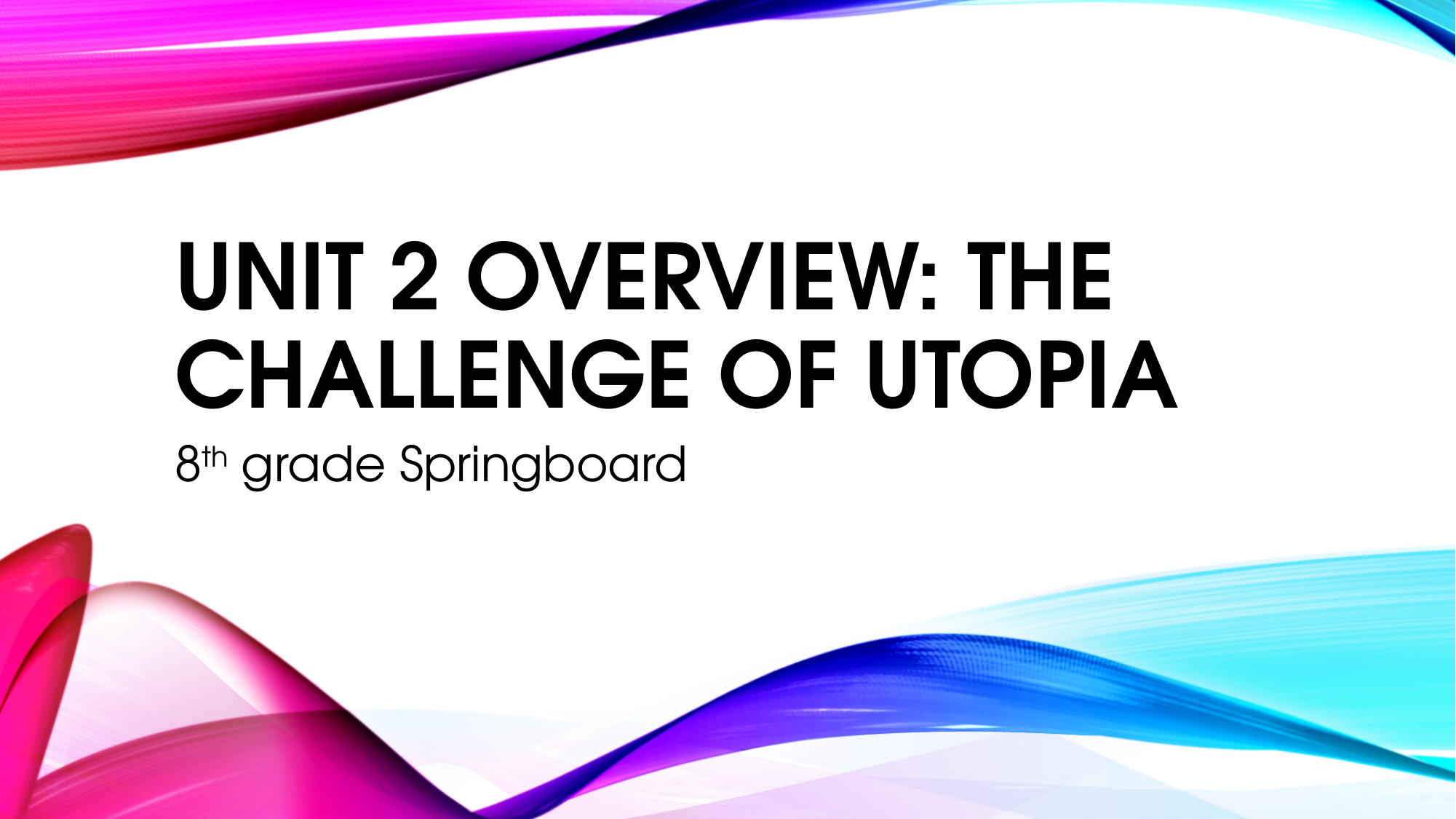

# Unit 2 overview: the challenge of utopia
8th grade Springboard